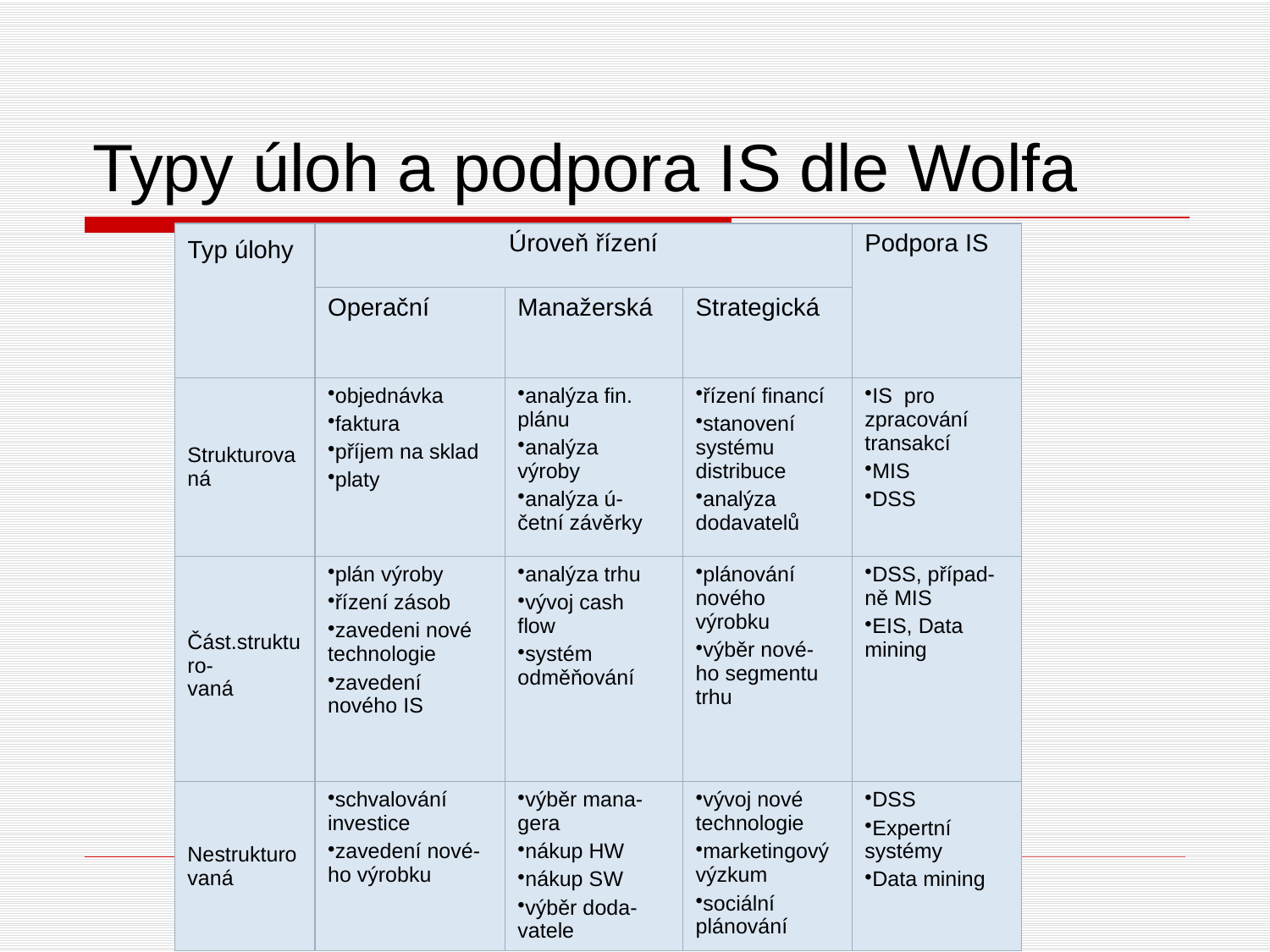

# Typy úloh a podpora IS dle Wolfa
| Typ úlohy | Úroveň řízení |  |  | Podpora IS |
| --- | --- | --- | --- | --- |
|  | Operační | Manažerská | Strategická |  |
| Strukturovaná | objednávka faktura příjem na sklad platy | analýza fin. plánu analýza výroby analýza ú- četní závěrky | řízení financí stanovení systému distribuce analýza dodavatelů | IS pro zpracování transakcí MIS DSS |
| Část.strukturo- vaná | plán výroby řízení zásob zavedeni nové technologie zavedení nového IS | analýza trhu vývoj cash flow systém odměňování | plánování nového výrobku výběr nové- ho segmentu trhu | DSS, případ-ně MIS EIS, Data mining |
| Nestrukturovaná | schvalování investice zavedení nové- ho výrobku | výběr mana- gera nákup HW nákup SW výběr doda-vatele | vývoj nové technologie marketingový výzkum sociální plánování | DSS Expertní systémy Data mining |